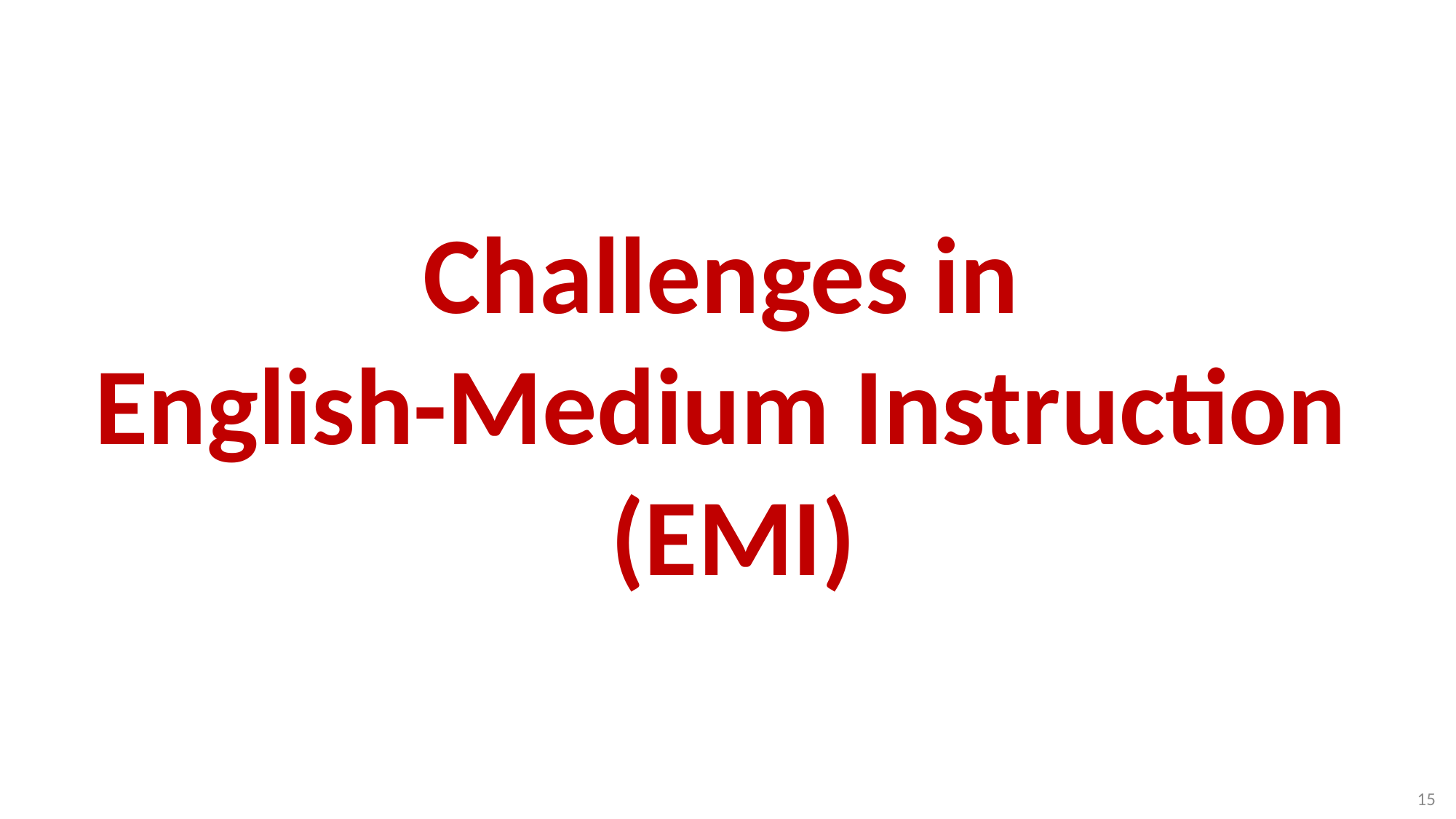

# Challenges in English-Medium Instruction (EMI)
15